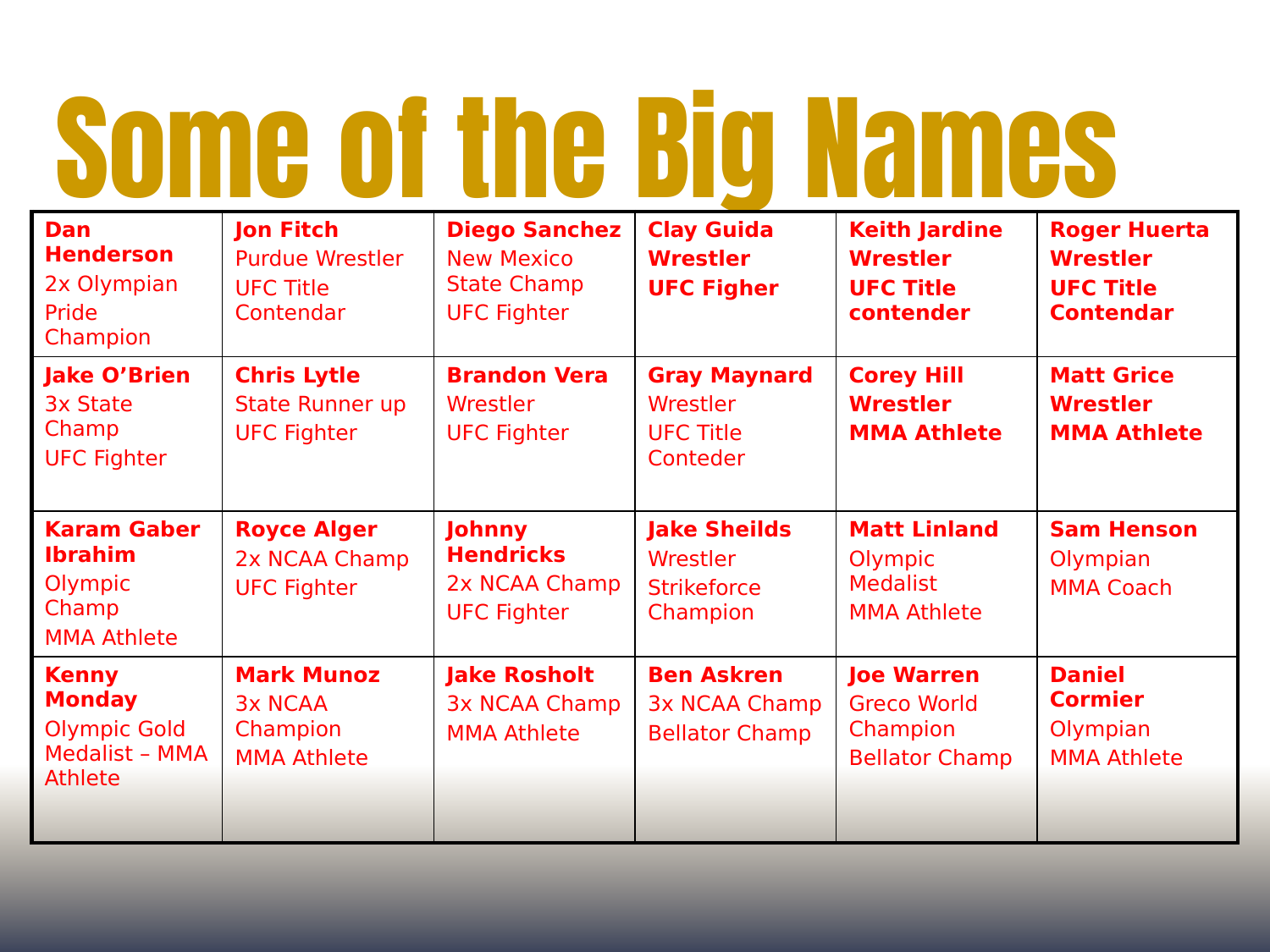

# Some of the Big Names
| Dan Henderson 2x Olympian Pride Champion | Jon Fitch Purdue Wrestler UFC Title Contendar | Diego Sanchez New Mexico State Champ UFC Fighter | Clay Guida Wrestler UFC Figher | Keith Jardine Wrestler UFC Title contender | Roger Huerta Wrestler UFC Title Contendar |
| --- | --- | --- | --- | --- | --- |
| Jake O’Brien 3x State Champ UFC Fighter | Chris Lytle State Runner up UFC Fighter | Brandon Vera Wrestler UFC Fighter | Gray Maynard Wrestler UFC Title Conteder | Corey Hill Wrestler MMA Athlete | Matt Grice Wrestler MMA Athlete |
| Karam Gaber Ibrahim Olympic Champ MMA Athlete | Royce Alger 2x NCAA Champ UFC Fighter | Johnny Hendricks 2x NCAA Champ UFC Fighter | Jake Sheilds Wrestler Strikeforce Champion | Matt Linland Olympic Medalist MMA Athlete | Sam Henson Olympian MMA Coach |
| Kenny Monday Olympic Gold Medalist – MMA Athlete | Mark Munoz 3x NCAA Champion MMA Athlete | Jake Rosholt 3x NCAA Champ MMA Athlete | Ben Askren 3x NCAA Champ Bellator Champ | Joe Warren Greco World Champion Bellator Champ | Daniel Cormier Olympian MMA Athlete |